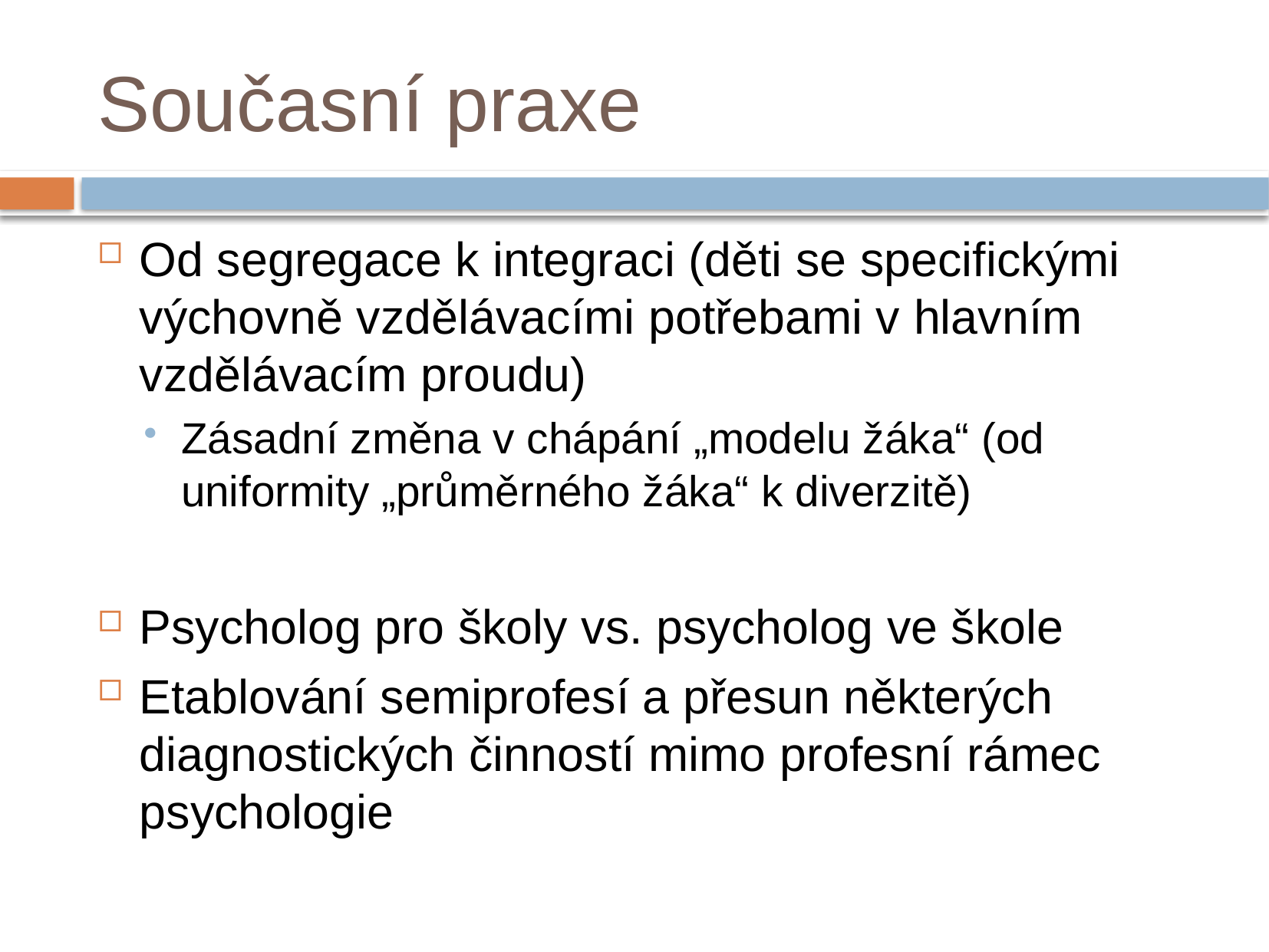

# Současní praxe
Od segregace k integraci (děti se specifickými výchovně vzdělávacími potřebami v hlavním vzdělávacím proudu)
Zásadní změna v chápání „modelu žáka“ (od uniformity „průměrného žáka“ k diverzitě)

Psycholog pro školy vs. psycholog ve škole
Etablování semiprofesí a přesun některých diagnostických činností mimo profesní rámec psychologie